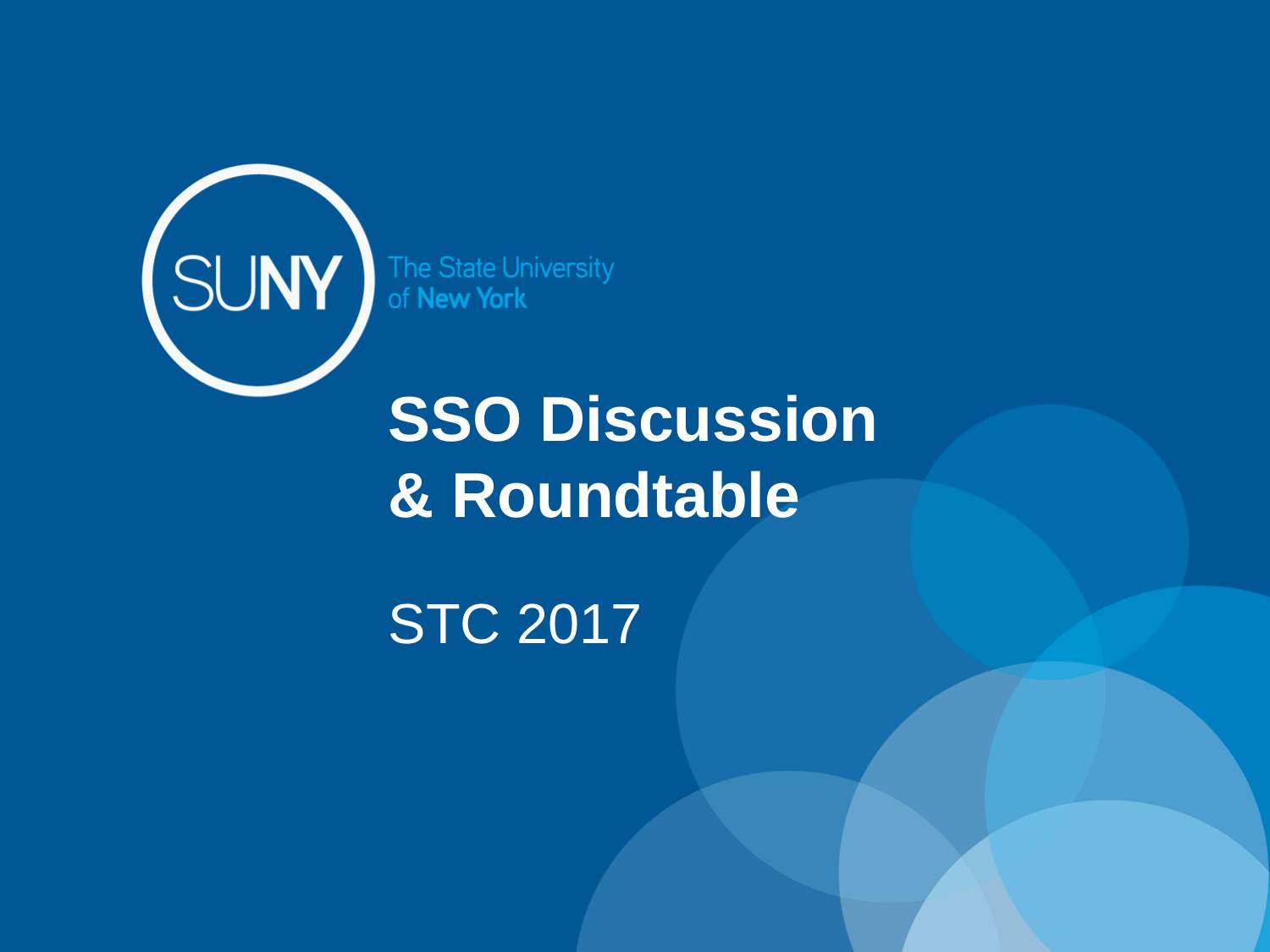

# SSO Discussion & Roundtable
STC 2017